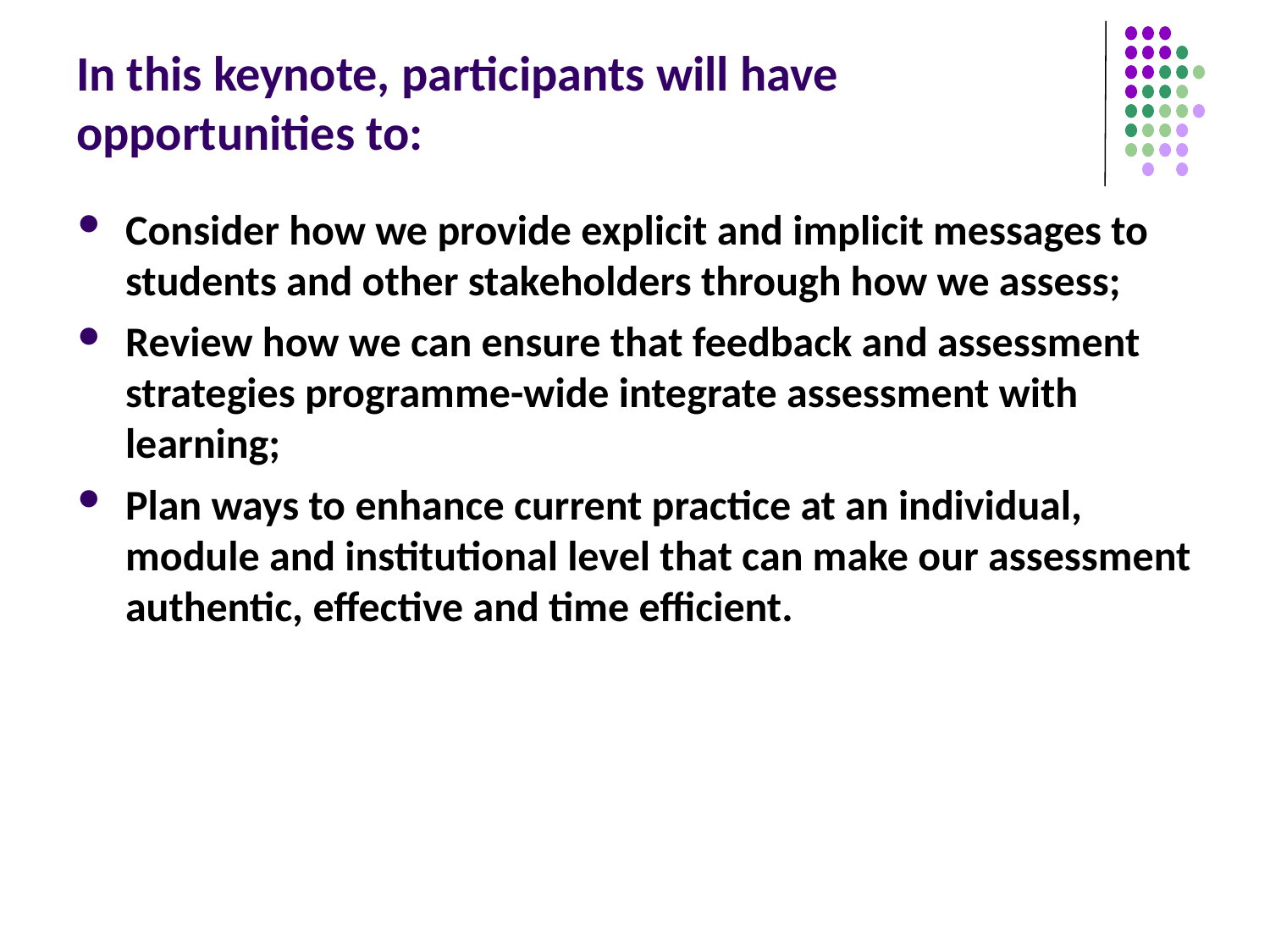

# In this keynote, participants will have opportunities to:
Consider how we provide explicit and implicit messages to students and other stakeholders through how we assess;
Review how we can ensure that feedback and assessment strategies programme-wide integrate assessment with learning;
Plan ways to enhance current practice at an individual, module and institutional level that can make our assessment authentic, effective and time efficient.